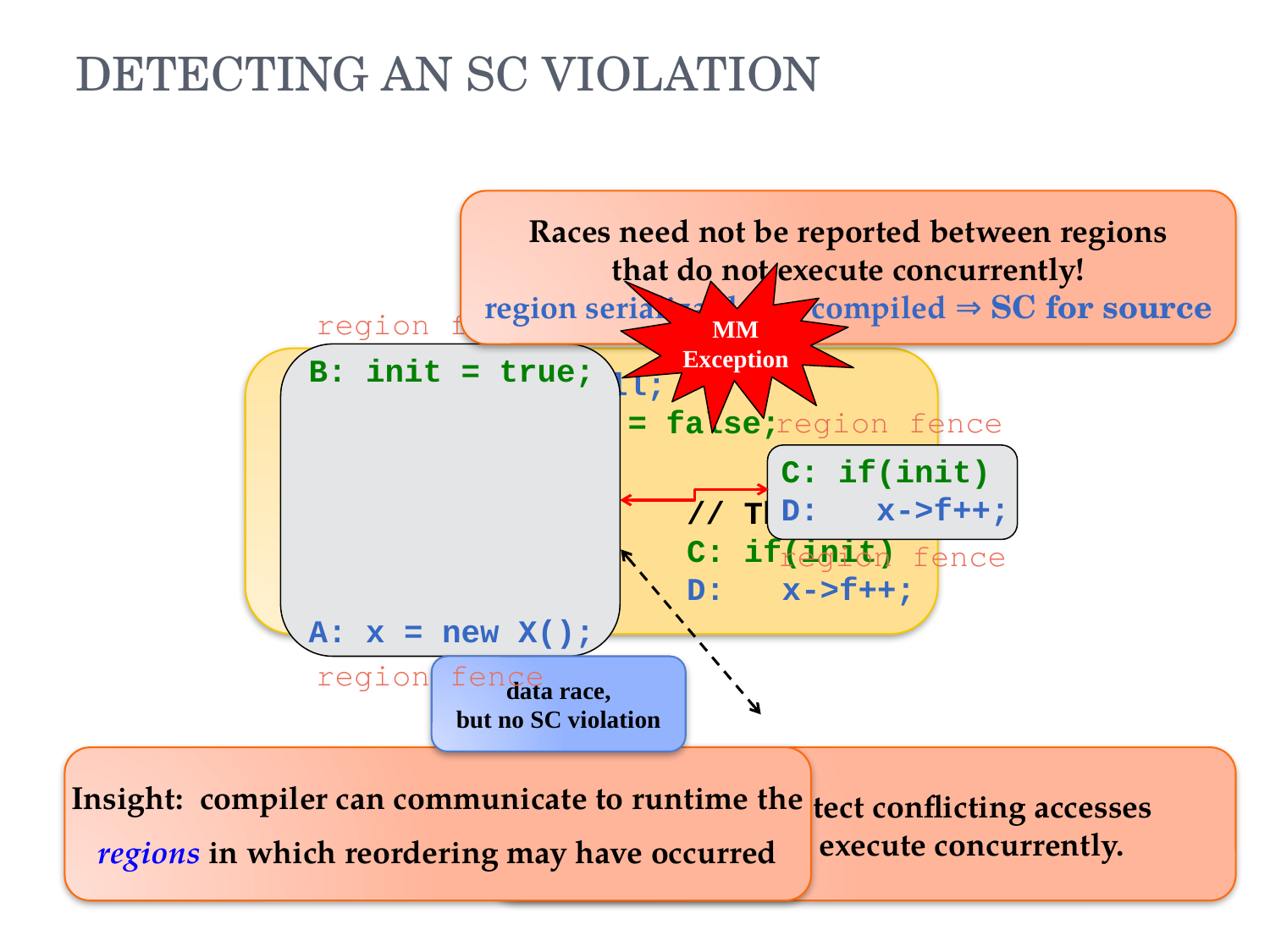

# Detecting an SC Violation
Races need not be reported between regions
that do not execute concurrently!
region serializable for compiled ⇒ SC for source
MM
Exception
region fence
B: init = true;

X* x = null;
bool init = false;

// Thread t          // Thread u
A: x = new X();      C: if(init)
B: init = true;      D:   x->f++;

region fence
region fence

C: if(init)
D:   x->f++;
A: x = new X();
region fence
data race,
but no SC violation
Insight:  compiler can communicate to runtime the
regions in which reordering may have occurred
runtime must detect conflicting accesses
in regions that execute concurrently.